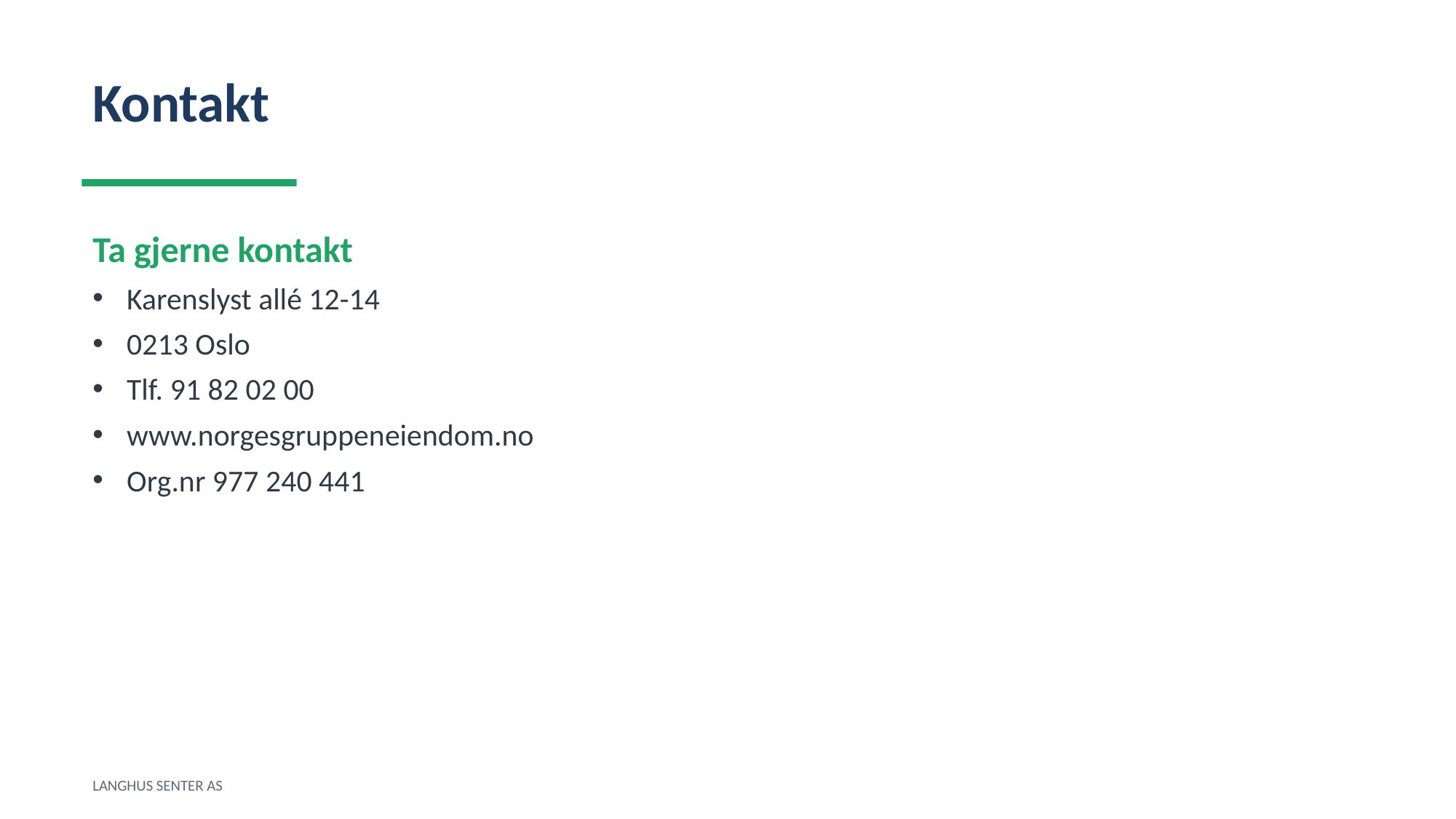

Kontakt

Ta gjerne kontakt
Karenslyst allé 12-14
0213 Oslo
Tlf. 91 82 02 00
www.norgesgruppeneiendom.no
Org.nr 977 240 441
LANGHUS SENTER AS